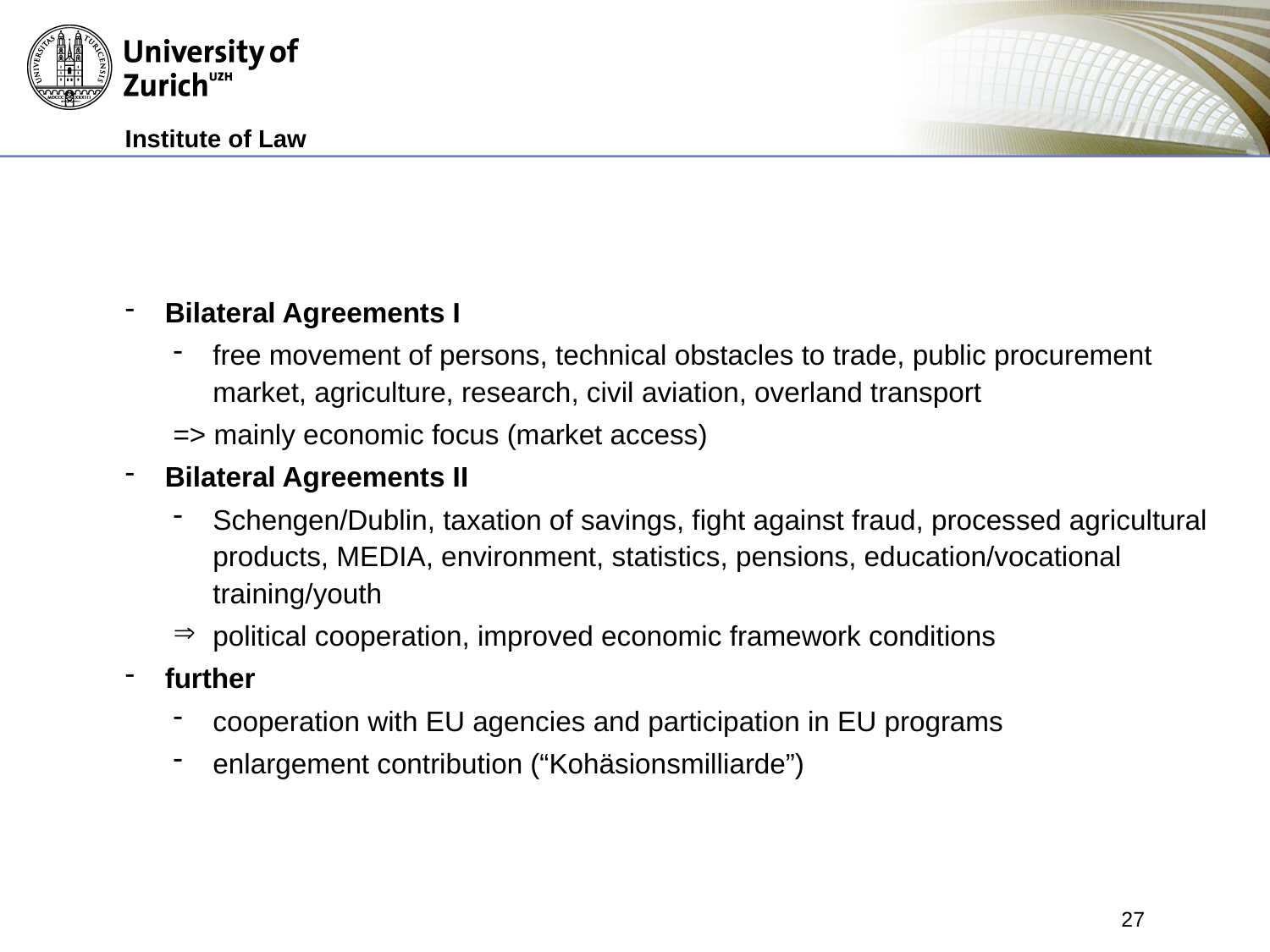

#
Bilateral Agreements I
free movement of persons, technical obstacles to trade, public procurement market, agriculture, research, civil aviation, overland transport
=> mainly economic focus (market access)
Bilateral Agreements II
Schengen/Dublin, taxation of savings, fight against fraud, processed agricultural products, MEDIA, environment, statistics, pensions, education/vocational training/youth
political cooperation, improved economic framework conditions
further
cooperation with EU agencies and participation in EU programs
enlargement contribution (“Kohäsionsmilliarde”)
27